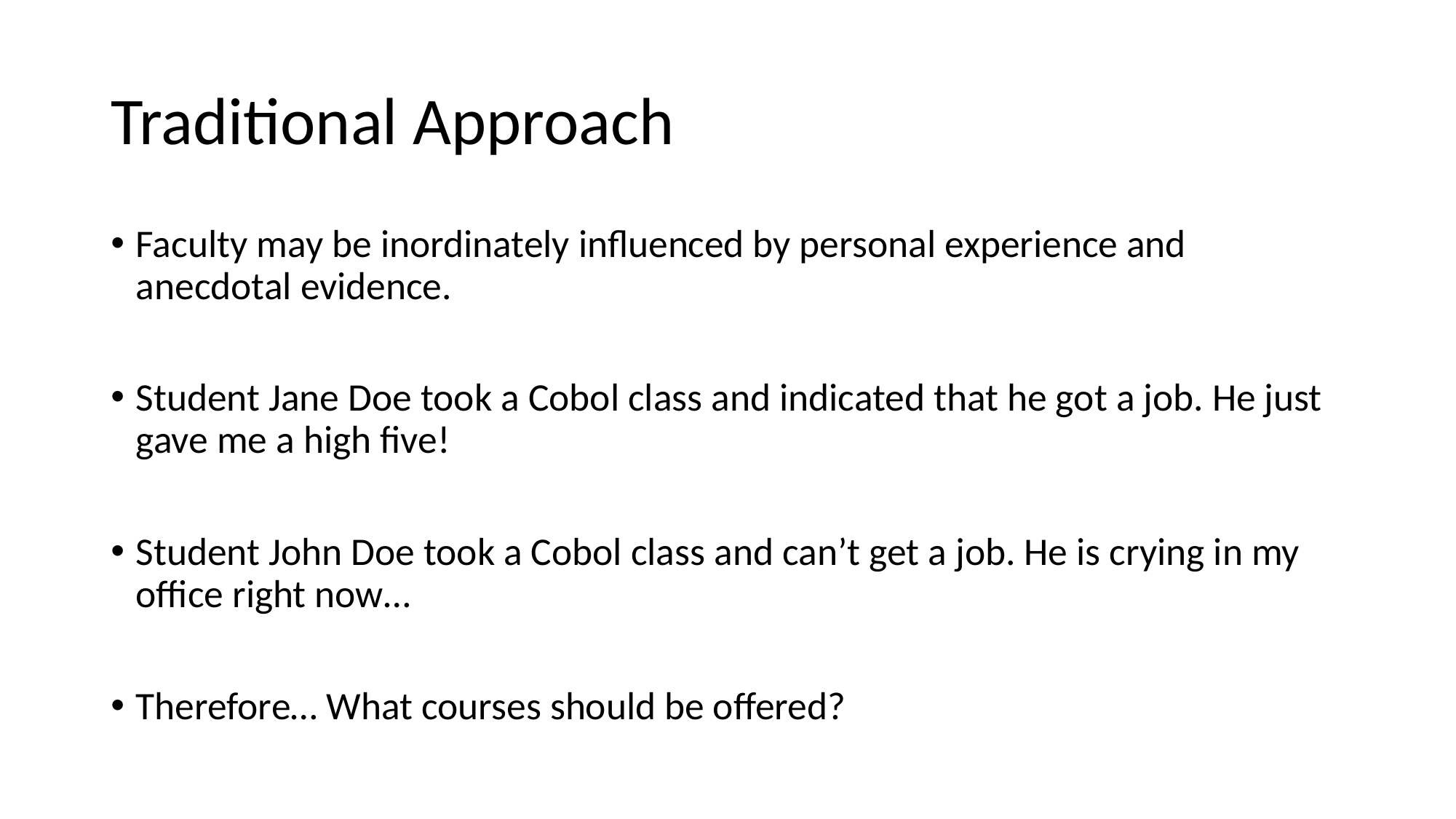

# Traditional Approach
Faculty may be inordinately influenced by personal experience and anecdotal evidence.

Student Jane Doe took a Cobol class and indicated that he got a job. He just gave me a high five!

Student John Doe took a Cobol class and can’t get a job. He is crying in my office right now…

Therefore… What courses should be offered?